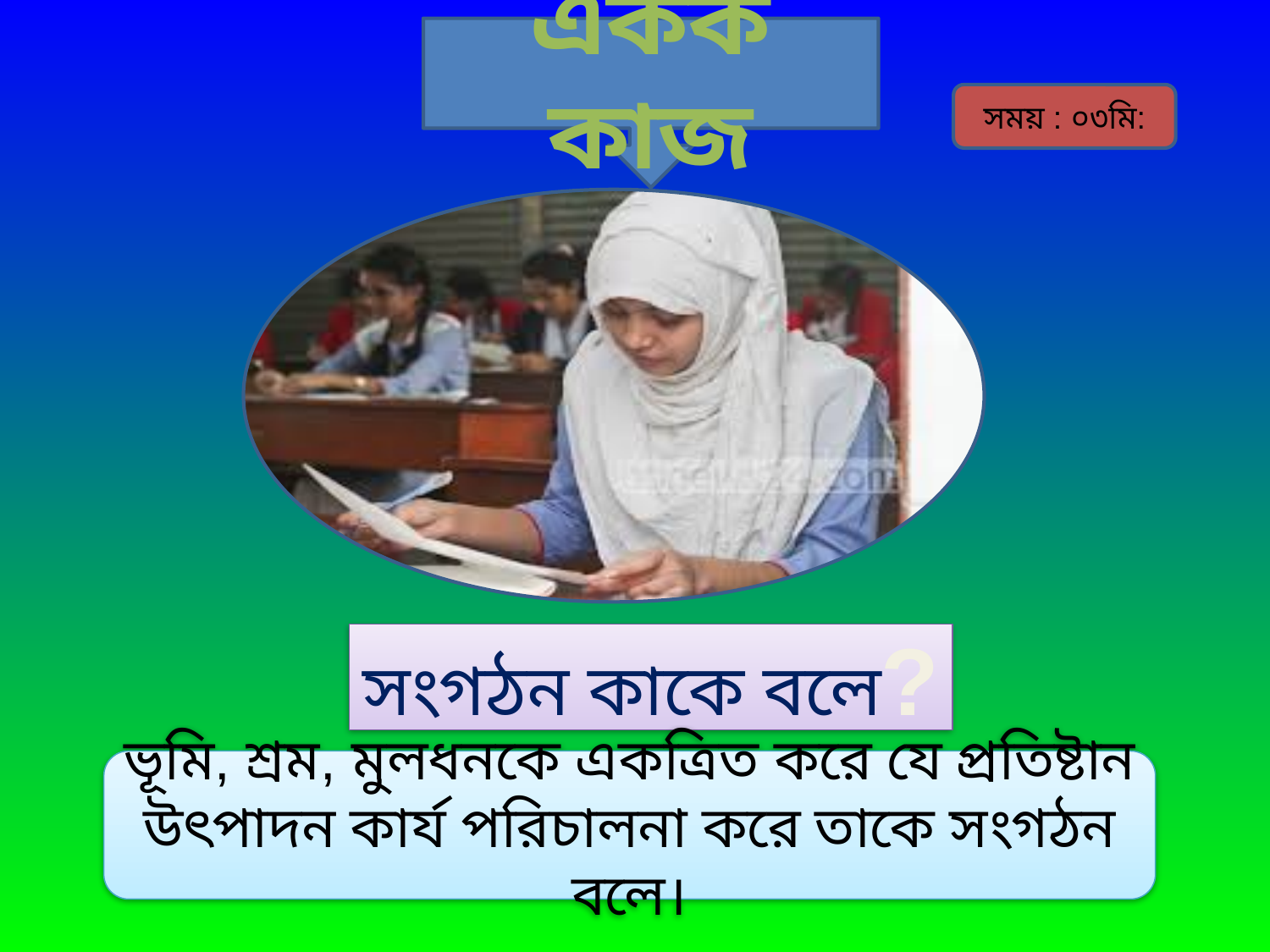

একক কাজ
সময় : ০৩মি:

সংগঠন কাকে বলে?
ভূমি, শ্রম, মুলধনকে একত্রিত করে যে প্রতিষ্টান উৎপাদন কার্য পরিচালনা করে তাকে সংগঠন বলে।